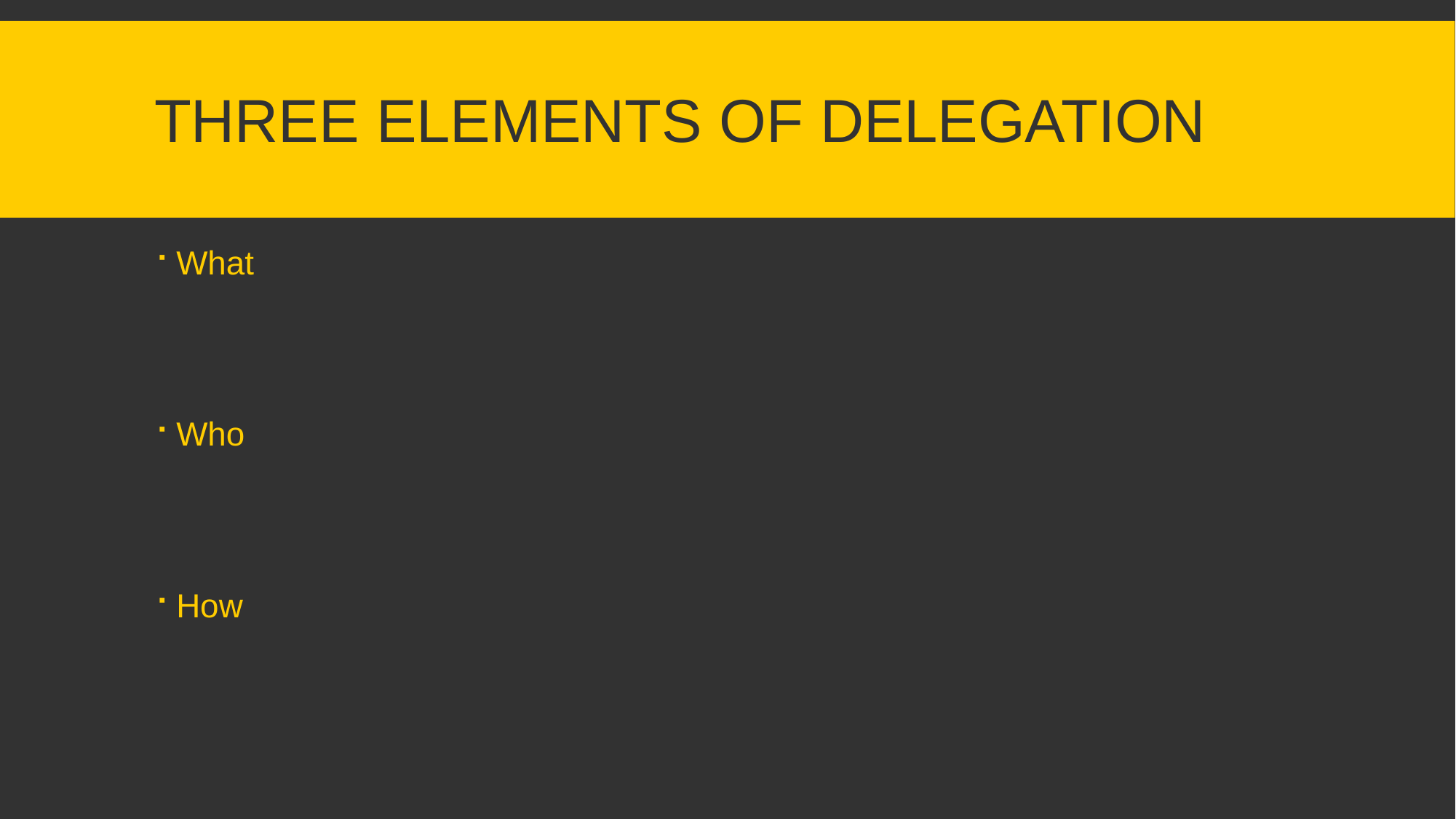

# Three elements of delegation
What

Who

How